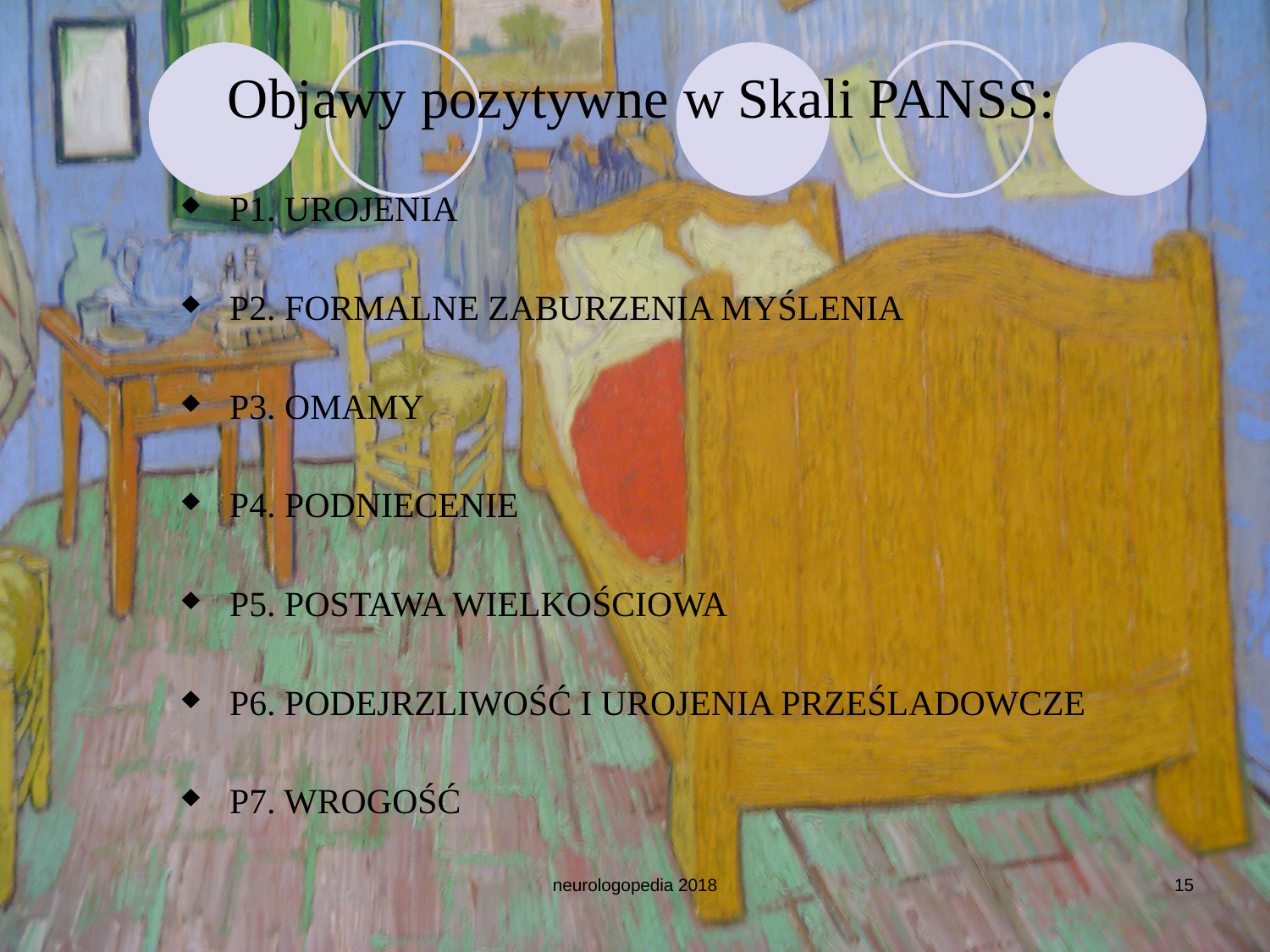

Objawy pozytywne w Skali PANSS:
P1. UROJENIA

P2. FORMALNE ZABURZENIA MYŚLENIA

P3. OMAMY

P4. PODNIECENIE

P5. POSTAWA WIELKOŚCIOWA

P6. PODEJRZLIWOŚĆ I UROJENIA PRZEŚLADOWCZE

P7. WROGOŚĆ
neurologopedia 2018
15